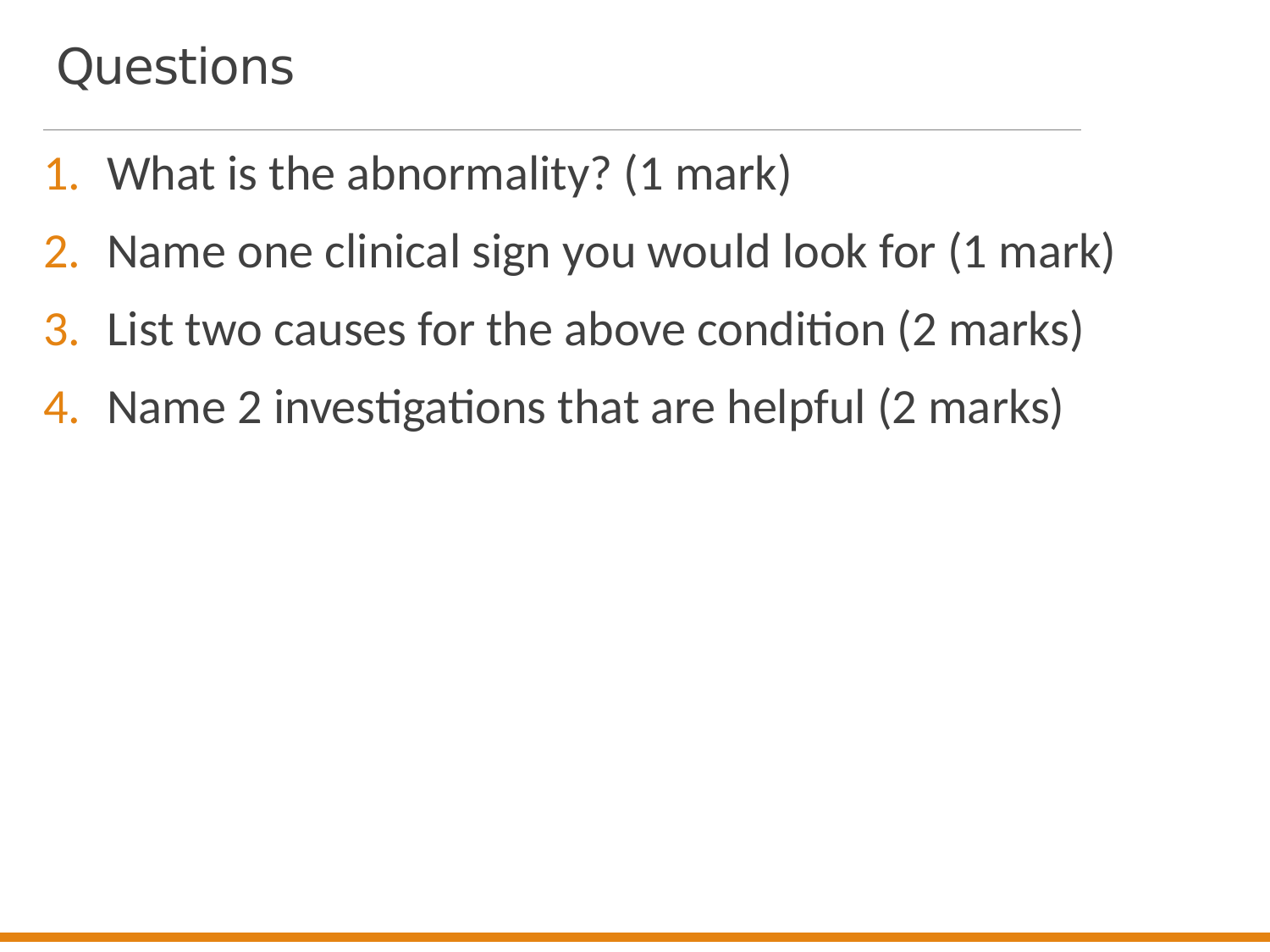

# Questions
What is the abnormality? (1 mark)
Name one clinical sign you would look for (1 mark)
List two causes for the above condition (2 marks)
Name 2 investigations that are helpful (2 marks)